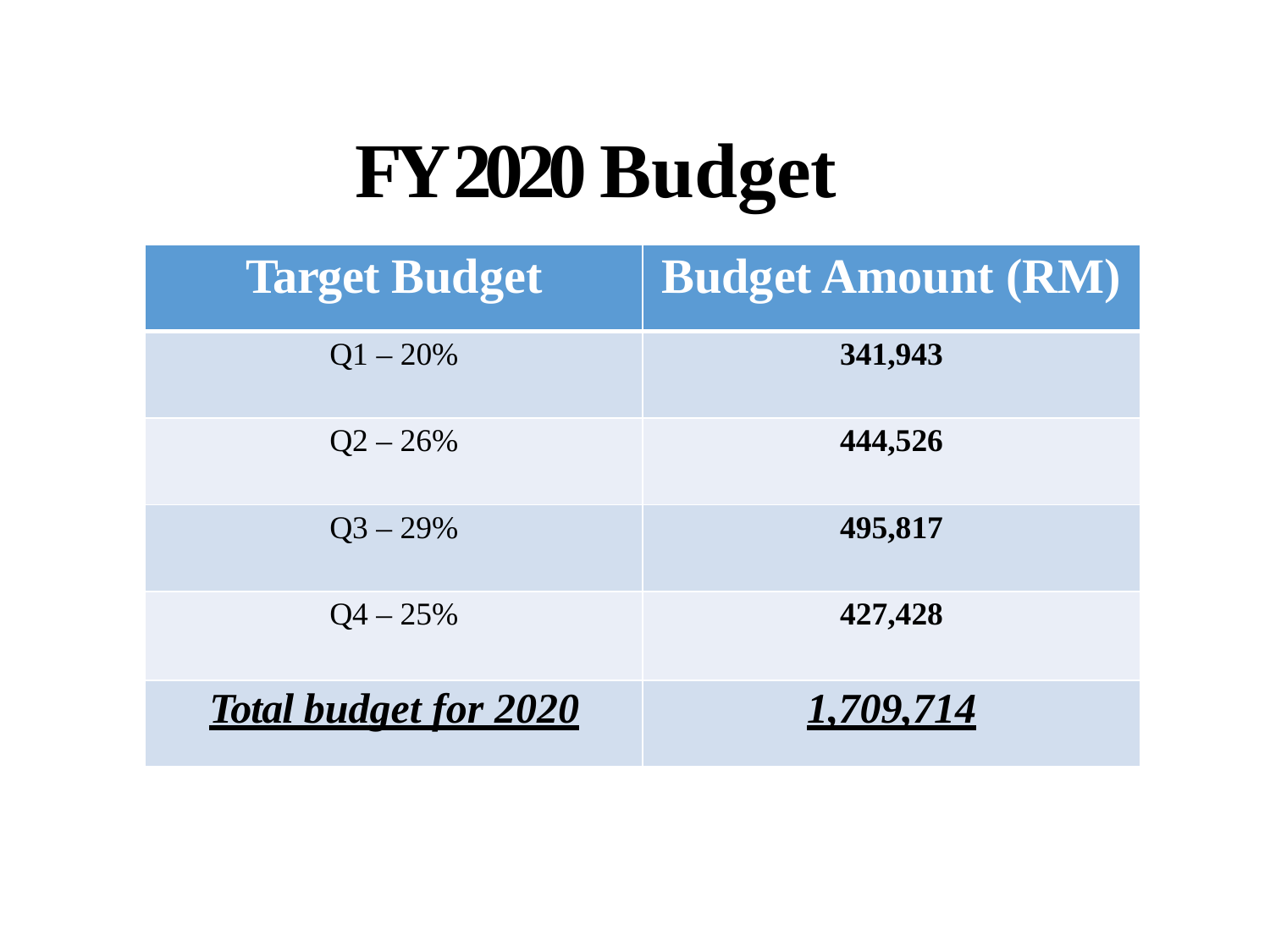

# FY 2020 Budget
| Target Budget | Budget Amount (RM) |
| --- | --- |
| Q1 – 20% | 341,943 |
| Q2 – 26% | 444,526 |
| Q3 – 29% | 495,817 |
| Q4 – 25% | 427,428 |
| Total budget for 2020 | 1,709,714 |